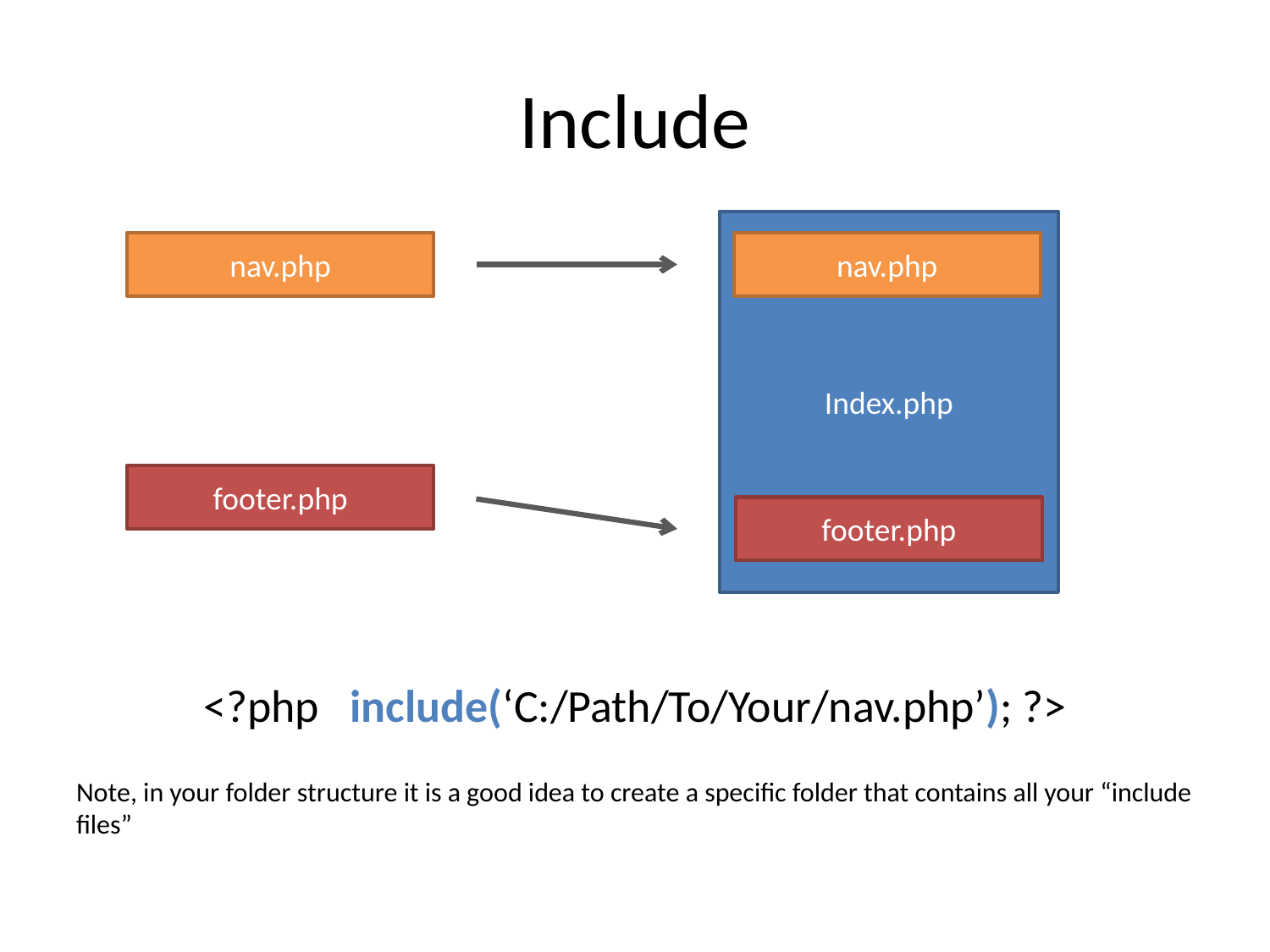

# Include
Index.php

<?php   include(‘C:/Path/To/Your/nav.php’); ?>

Note, in your folder structure it is a good idea to create a specific folder that contains all your “include files”
nav.php
nav.php
footer.php
footer.php